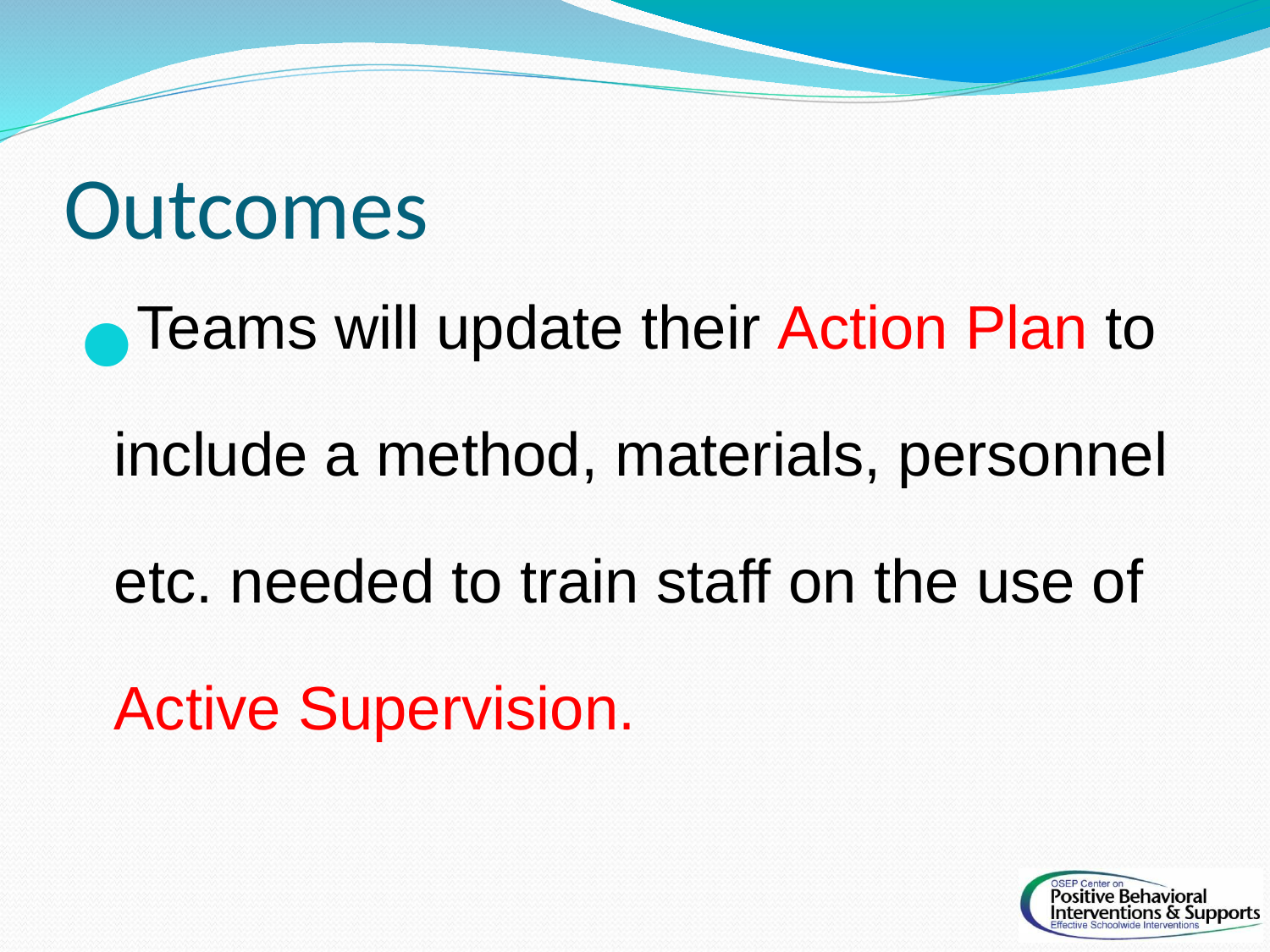

# Outcomes
Teams will update their Action Plan to include a method, materials, personnel etc. needed to train staff on the use of Active Supervision.